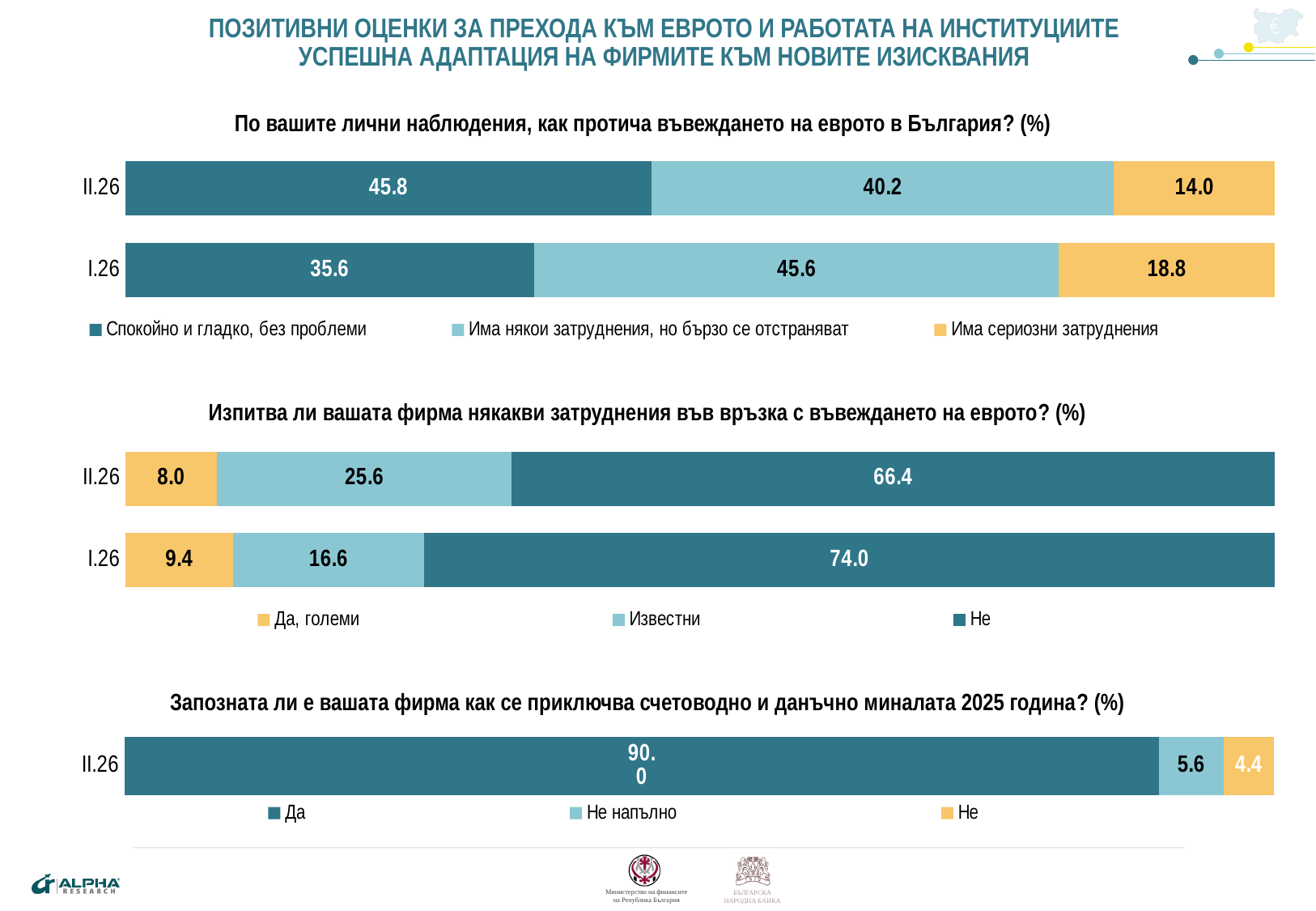

# ПОЗИТИВНИ ОЦЕНКИ ЗА ПРЕХОДА КЪМ ЕВРОТО И РАБОТАТА НА ИНСТИТУЦИИТЕ УСПЕШНА АДАПТАЦИЯ НА ФИРМИТЕ КЪМ НОВИТЕ ИЗИСКВАНИЯ
По вашите лични наблюдения, как протича въвеждането на еврото в България? (%)

### Chart

| Category | Спокойно и гладко, без проблеми | Има някои затруднения, но бързо се отстраняват | Има сериозни затруднения |
|---|---|---|---|
| I.26 | 35.6 | 45.6 | 18.8 |
| II.26 | 45.8 | 40.2 | 14.0 |
Изпитва ли вашата фирма някакви затруднения във връзка с въвеждането на еврото? (%)

### Chart

| Category | Да, големи | Известни | Не |
|---|---|---|---|
| I.26 | 9.4 | 16.6 | 74.0 |
| II.26 | 8.0 | 25.6 | 66.4 |
Запозната ли е вашата фирма как се приключва счетоводно и данъчно миналата 2025 година? (%)

### Chart

| Category | Да | Не напълно | Не |
|---|---|---|---|
| II.26 | 90.0 | 5.6 | 4.4 |